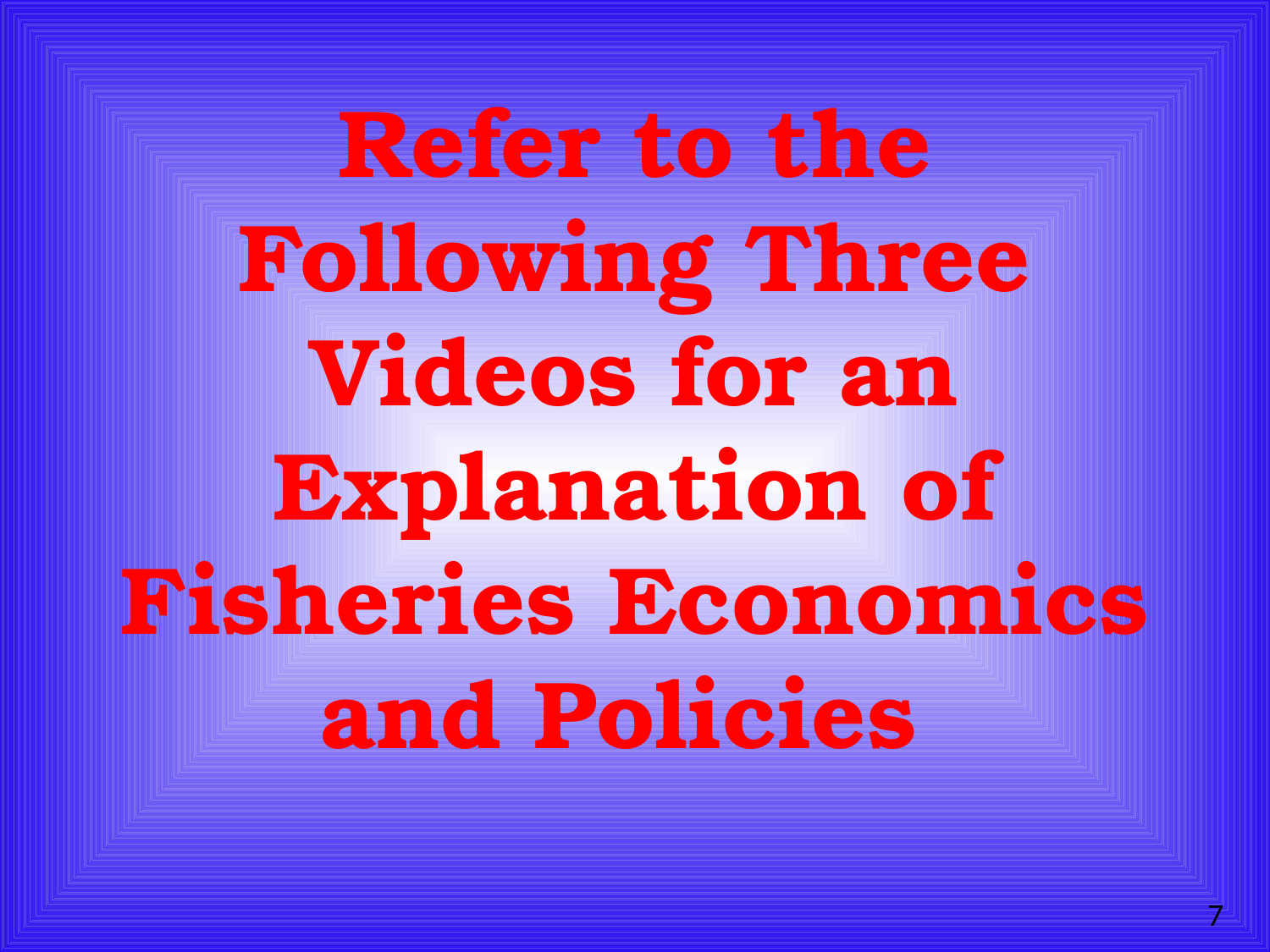

Refer to the Following Three Videos for an Explanation of Fisheries Economics and Policies